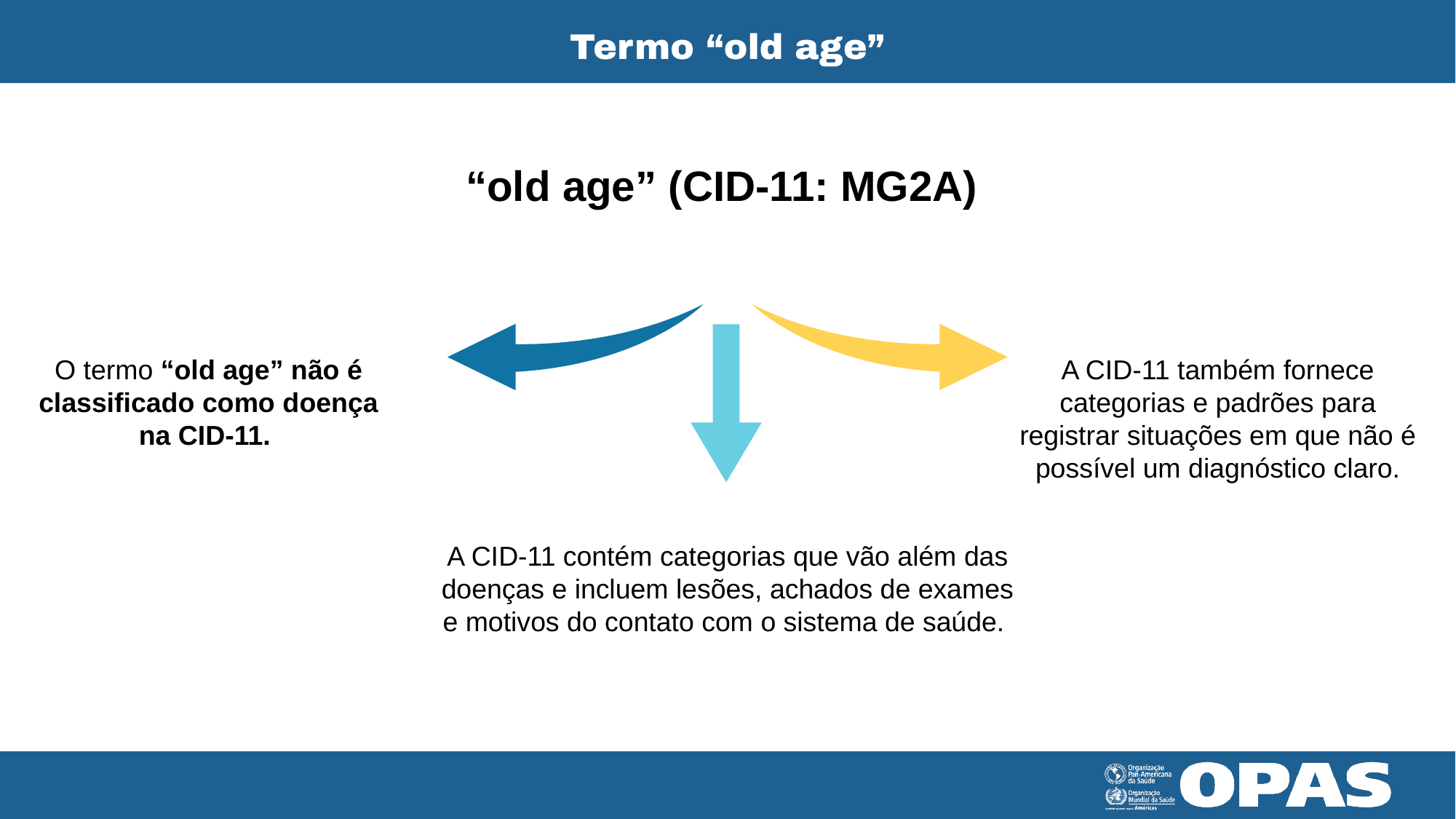

# Termo “old age”
“old age” (CID-11: MG2A)

O termo “old age” não é classificado como doença na CID-11.
A CID-11 também fornece categorias e padrões para registrar situações em que não é possível um diagnóstico claro.
A CID-11 contém categorias que vão além das doenças e incluem lesões, achados de exames e motivos do contato com o sistema de saúde.